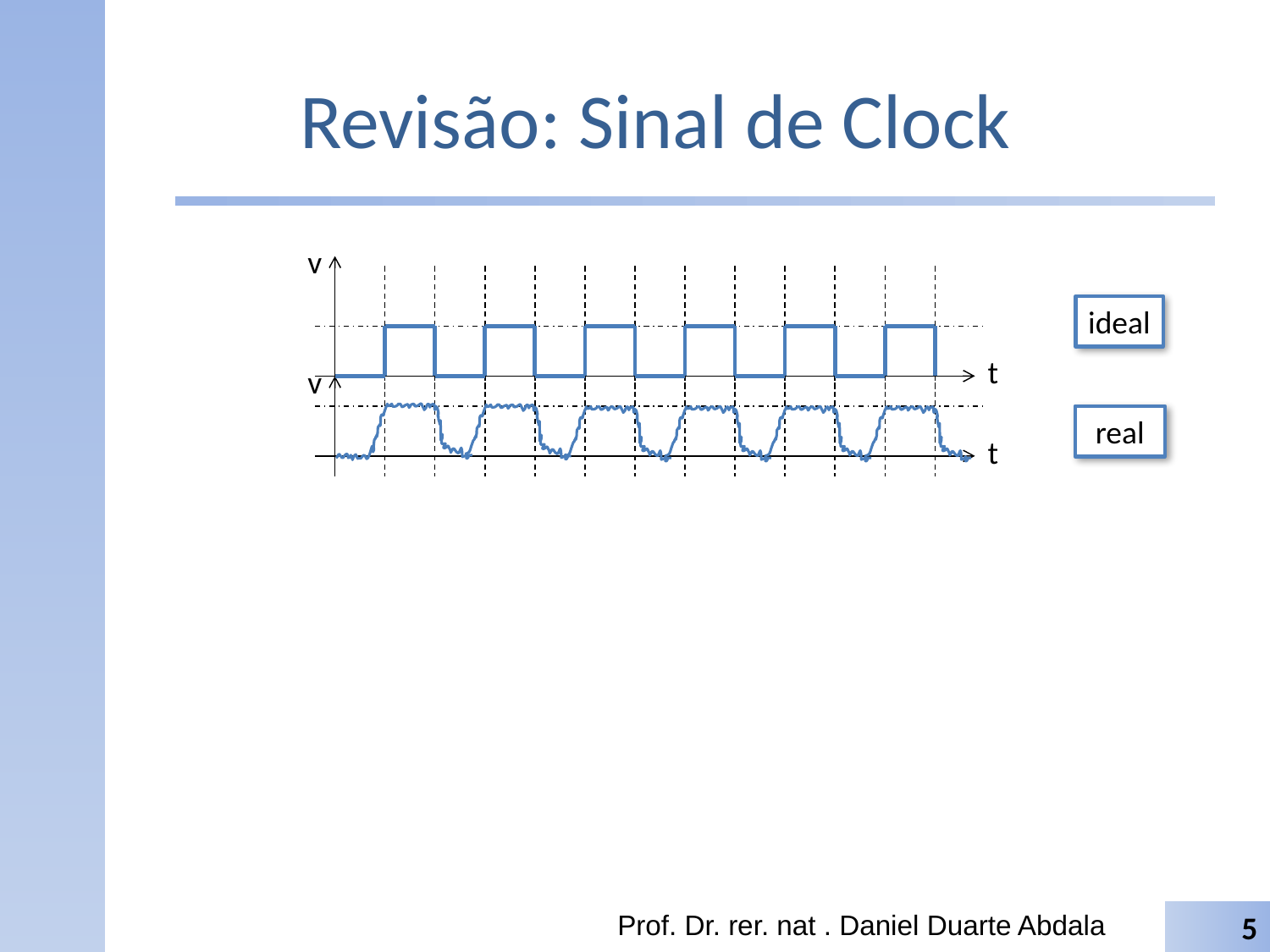

# Revisão: Sinal de Clock

v
t
ideal
v
t

real

Prof. Dr. rer. nat . Daniel Duarte Abdala
5